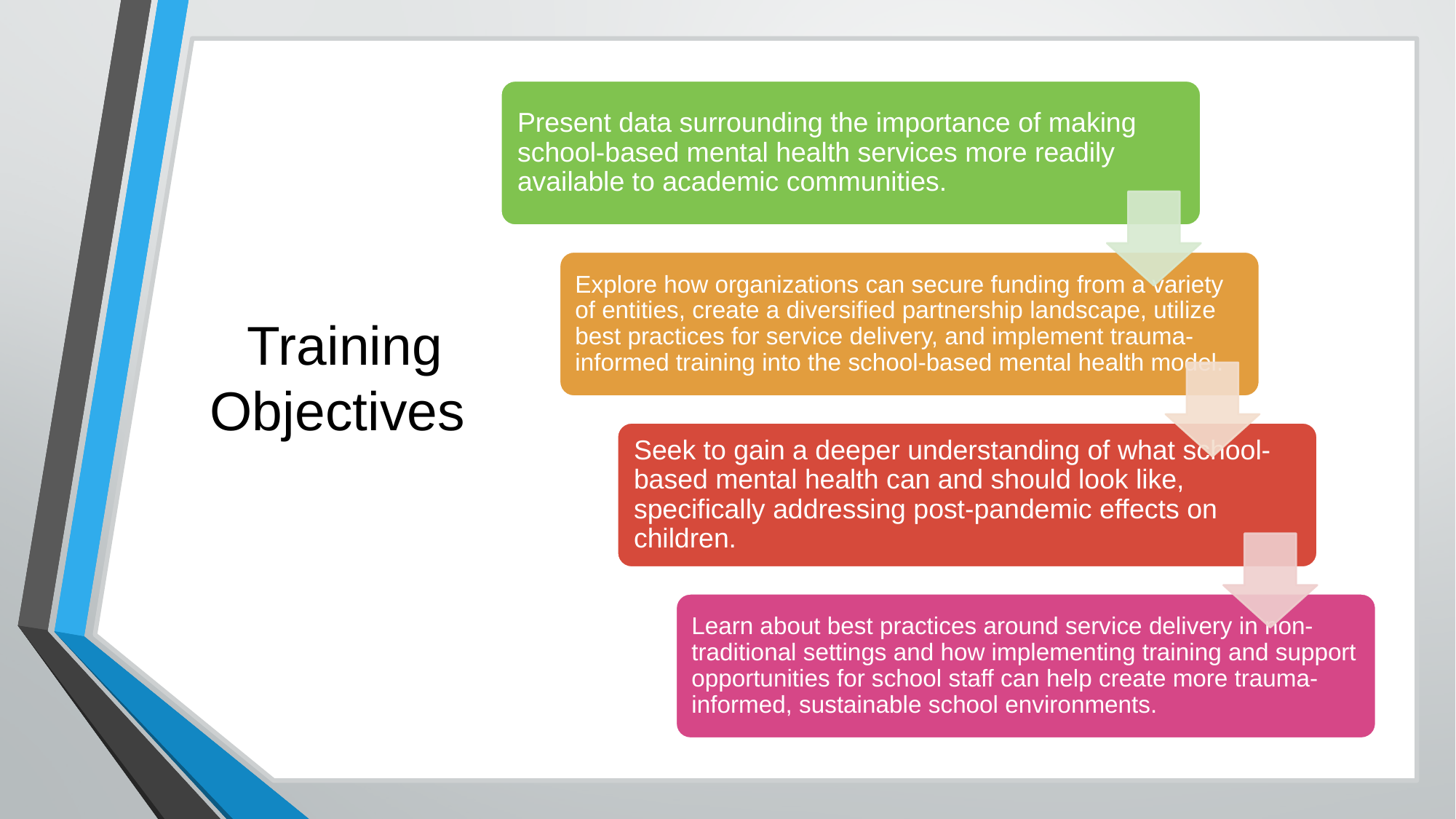

Present data surrounding the importance of making school-based mental health services more readily available to academic communities.
Explore how organizations can secure funding from a variety of entities, create a diversified partnership landscape, utilize best practices for service delivery, and implement trauma-informed training into the school-based mental health model.
Seek to gain a deeper understanding of what school-based mental health can and should look like, specifically addressing post-pandemic effects on children.
Learn about best practices around service delivery in non-traditional settings and how implementing training and support opportunities for school staff can help create more trauma-informed, sustainable school environments.

# Training Objectives